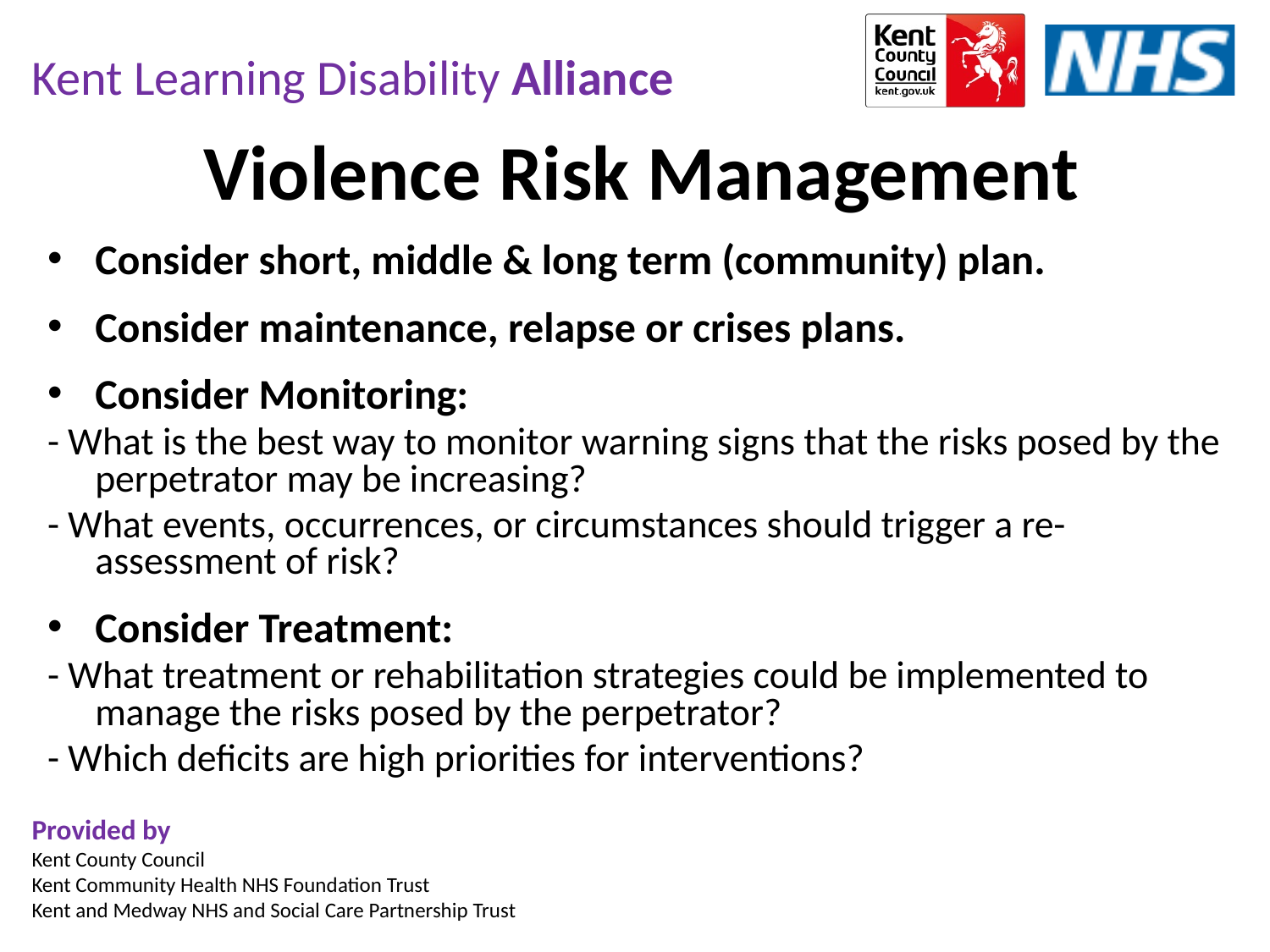

Violence Risk Management
Consider short, middle & long term (community) plan.

Consider maintenance, relapse or crises plans.

Consider Monitoring:
- What is the best way to monitor warning signs that the risks posed by the perpetrator may be increasing?
- What events, occurrences, or circumstances should trigger a re-assessment of risk?

Consider Treatment:
- What treatment or rehabilitation strategies could be implemented to manage the risks posed by the perpetrator?
- Which deficits are high priorities for interventions?